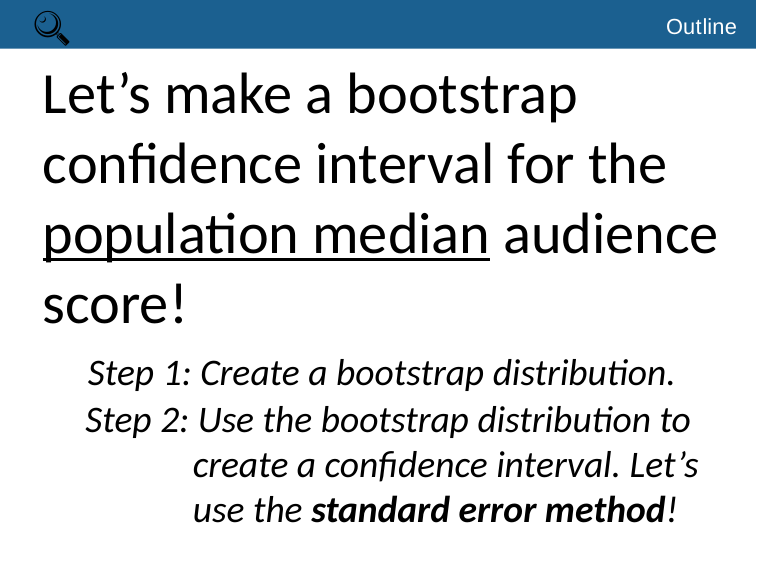

🔍
# Outline
Let’s make a bootstrap confidence interval for the population median audience score!
    Step 1: Create a bootstrap distribution.
     Step 2: Use the bootstrap distribution to 	create a confidence interval. Let’s 	use the standard error method!